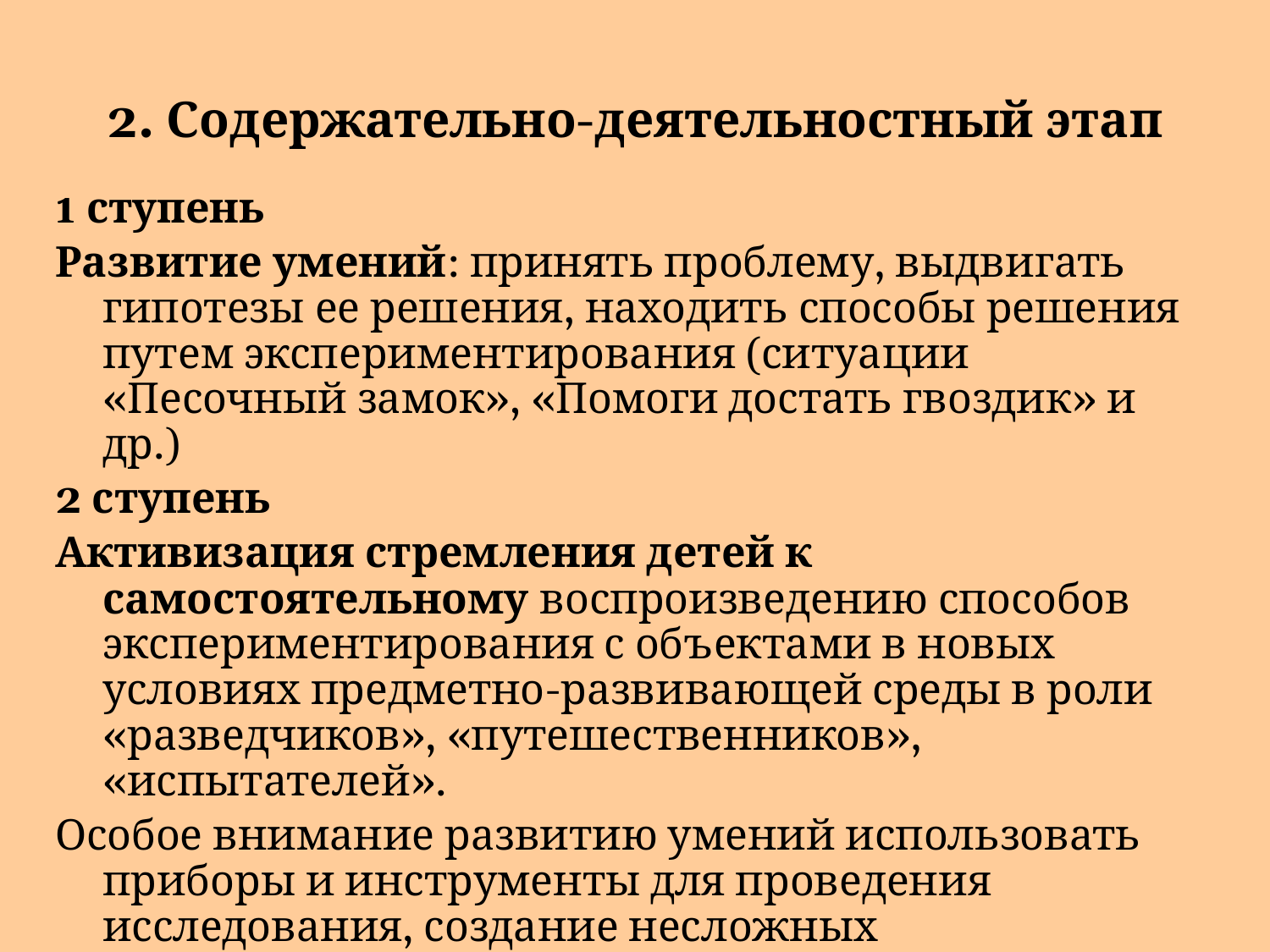

# 2. Содержательно-деятельностный этап
1 ступень
Развитие умений: принять проблему, выдвигать гипотезы ее решения, находить способы решения путем экспериментирования (ситуации «Песочный замок», «Помоги достать гвоздик» и др.)
2 ступень
Активизация стремления детей к самостоятельному воспроизведению способов экспериментирования с объектами в новых условиях предметно-развивающей среды в роли «разведчиков», «путешественников», «испытателей».
Особое внимание развитию умений использовать приборы и инструменты для проведения исследования, создание несложных приспособлений для экспериментирования.